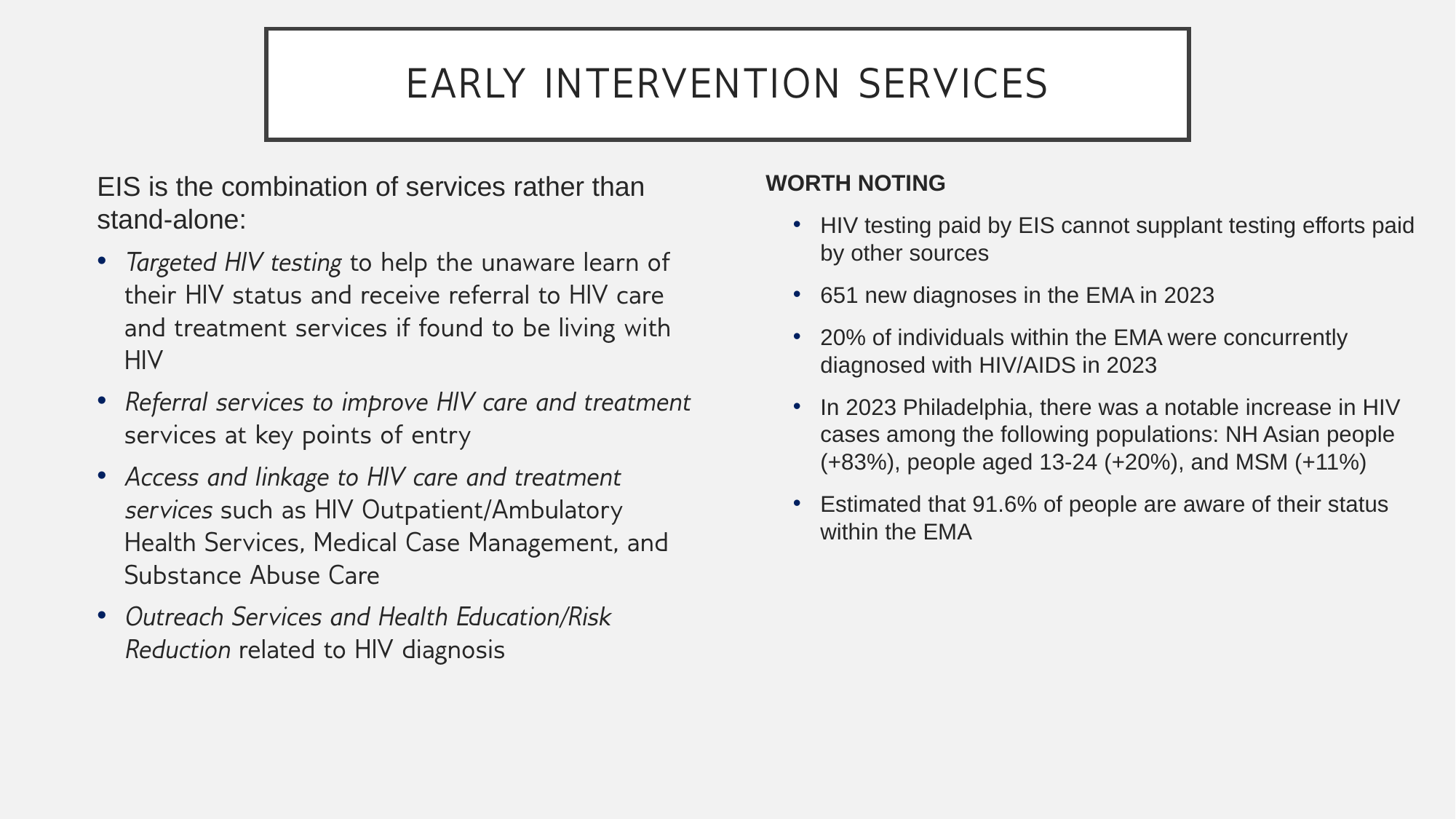

# Early intervention services
WORTH NOTING
HIV testing paid by EIS cannot supplant testing efforts paid by other sources
651 new diagnoses in the EMA in 2023
20% of individuals within the EMA were concurrently diagnosed with HIV/AIDS in 2023
In 2023 Philadelphia, there was a notable increase in HIV cases among the following populations: NH Asian people (+83%), people aged 13-24 (+20%), and MSM (+11%)
Estimated that 91.6% of people are aware of their status within the EMA

EIS is the combination of services rather than stand-alone:
Targeted HIV testing to help the unaware learn of their HIV status and receive referral to HIV care and treatment services if found to be living with HIV
Referral services to improve HIV care and treatment services at key points of entry
Access and linkage to HIV care and treatment services such as HIV Outpatient/Ambulatory Health Services, Medical Case Management, and Substance Abuse Care
Outreach Services and Health Education/Risk Reduction related to HIV diagnosis